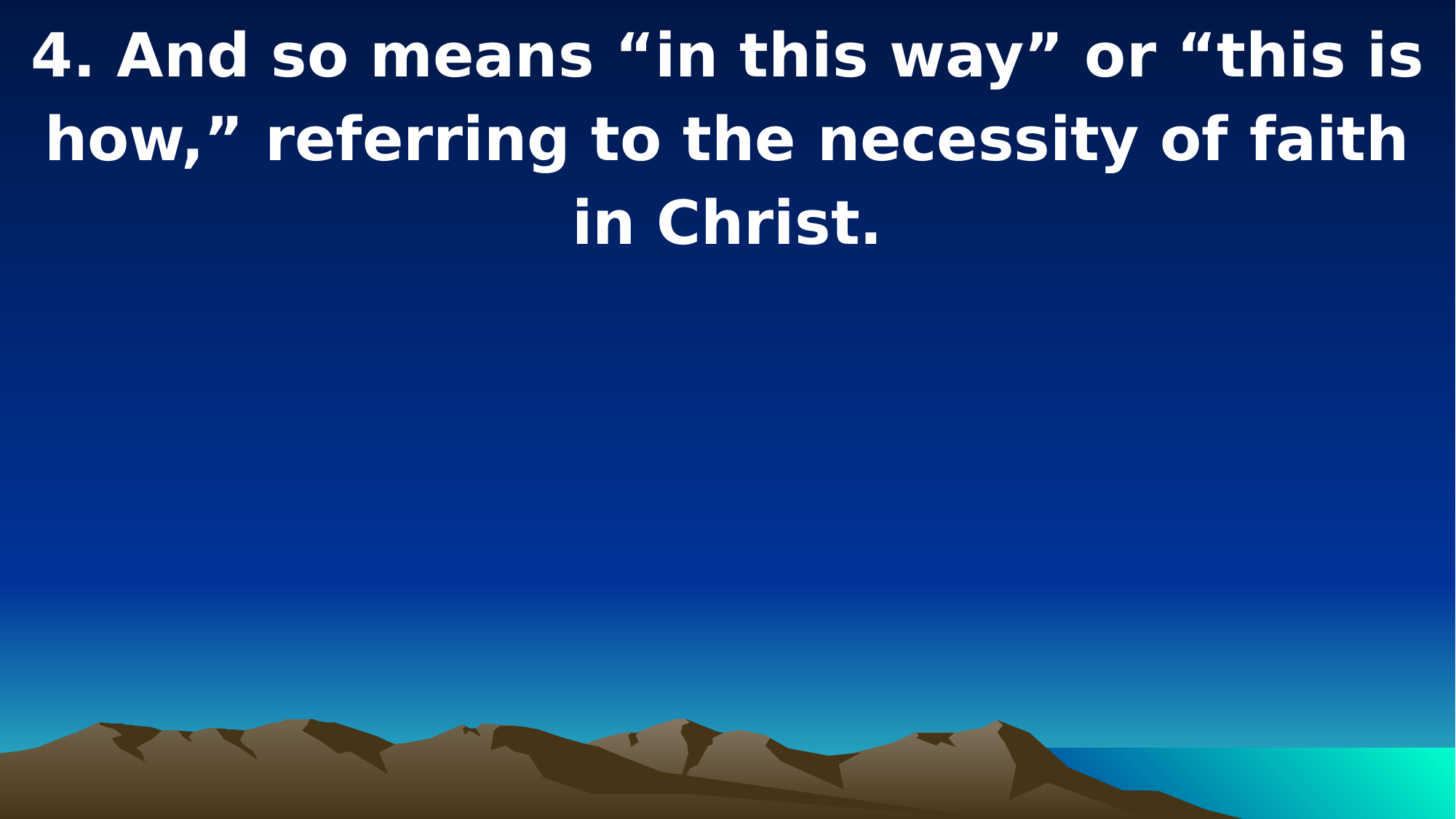

4. And so means “in this way” or “this is how,” referring to the necessity of faith in Christ.